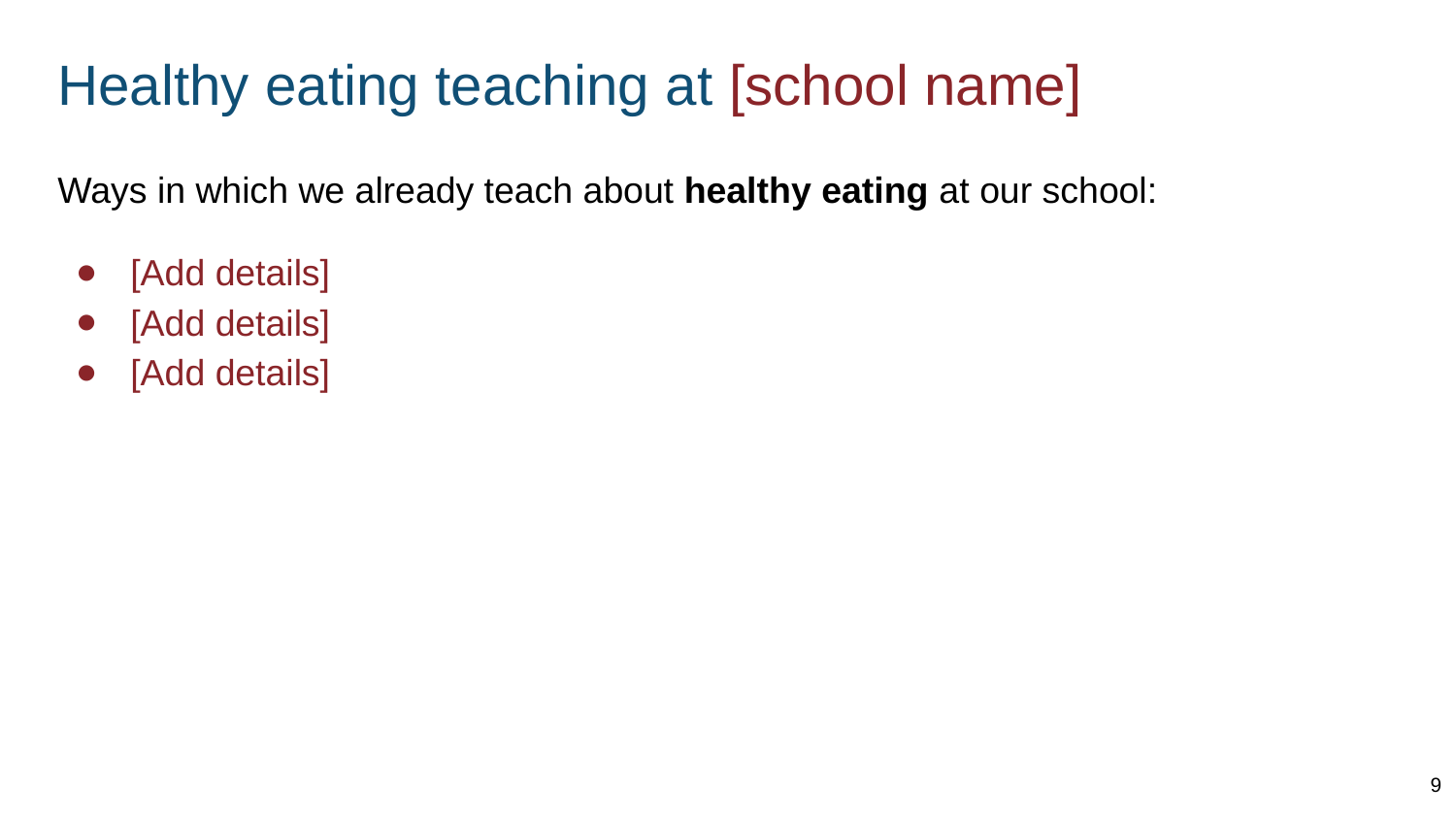

# Healthy eating teaching at [school name]

Ways in which we already teach about healthy eating at our school:
[Add details]
[Add details]
[Add details]

9